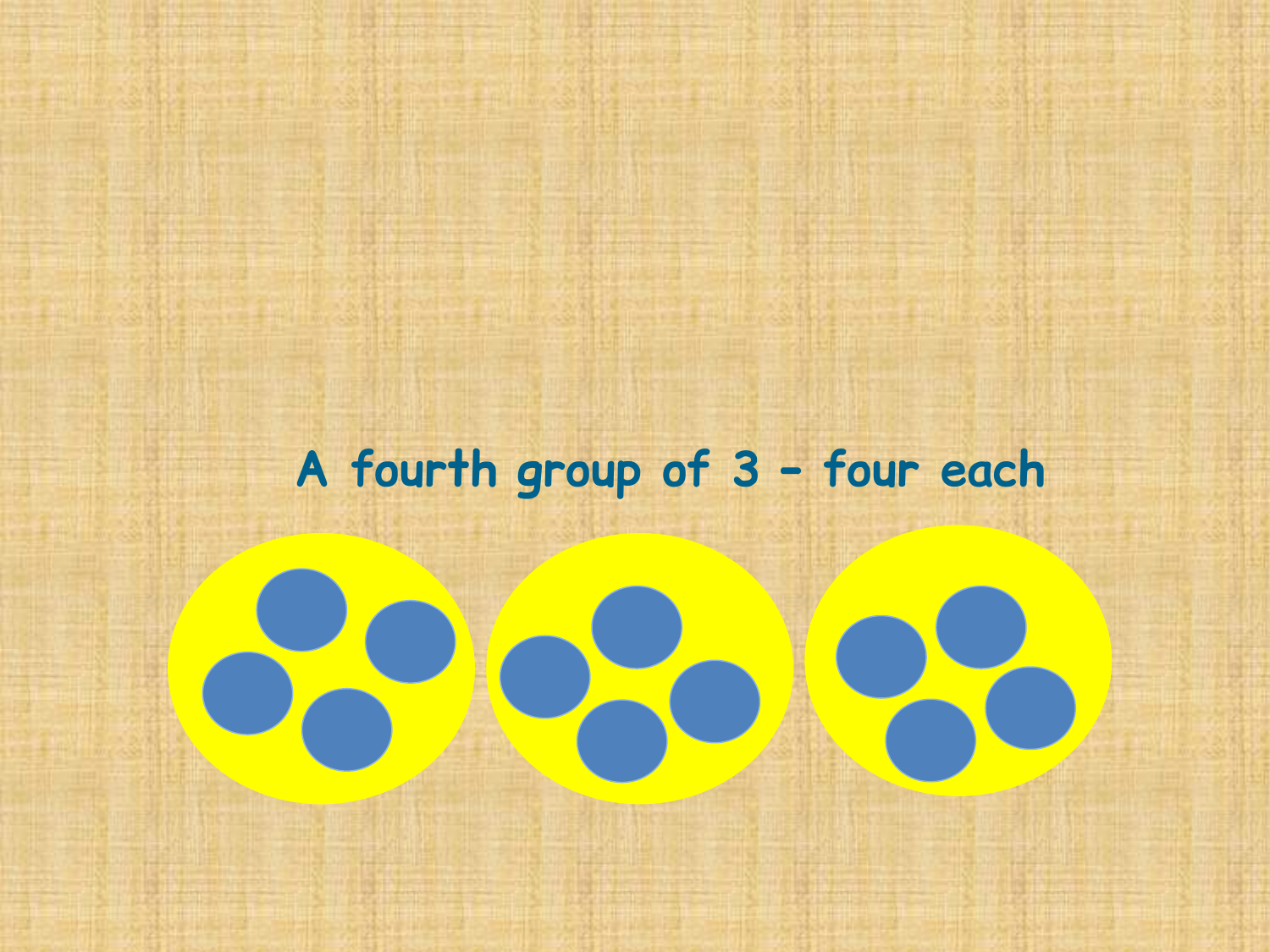

#
A fourth group of 3 – four each